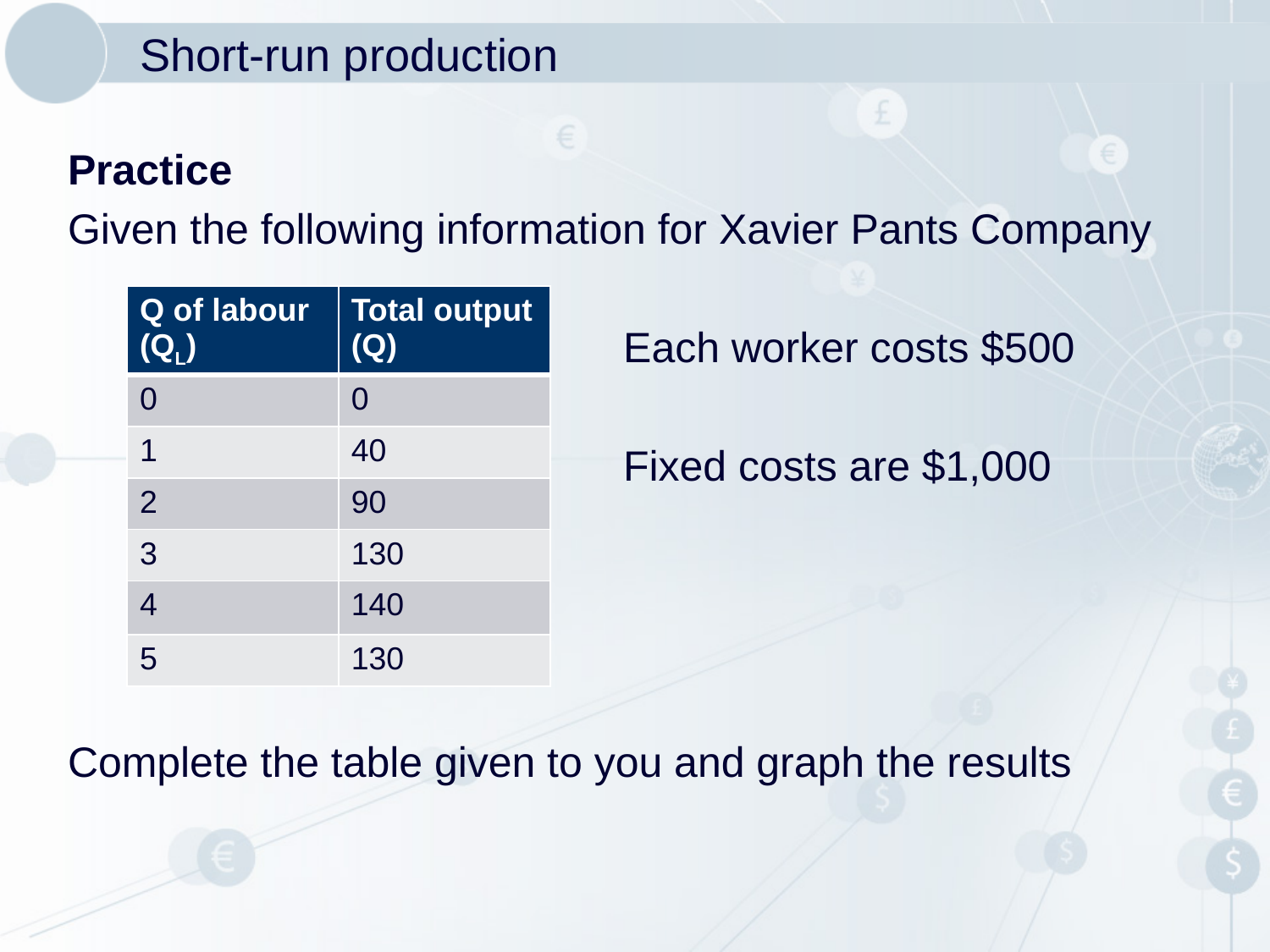

# Short-run production
Practice
Given the following information for Xavier Pants Company

					Each worker costs $500

					Fixed costs are $1,000

Complete the table given to you and graph the results
| Q of labour (QL) | Total output (Q) |
| --- | --- |
| 0 | 0 |
| 1 | 40 |
| 2 | 90 |
| 3 | 130 |
| 4 | 140 |
| 5 | 130 |